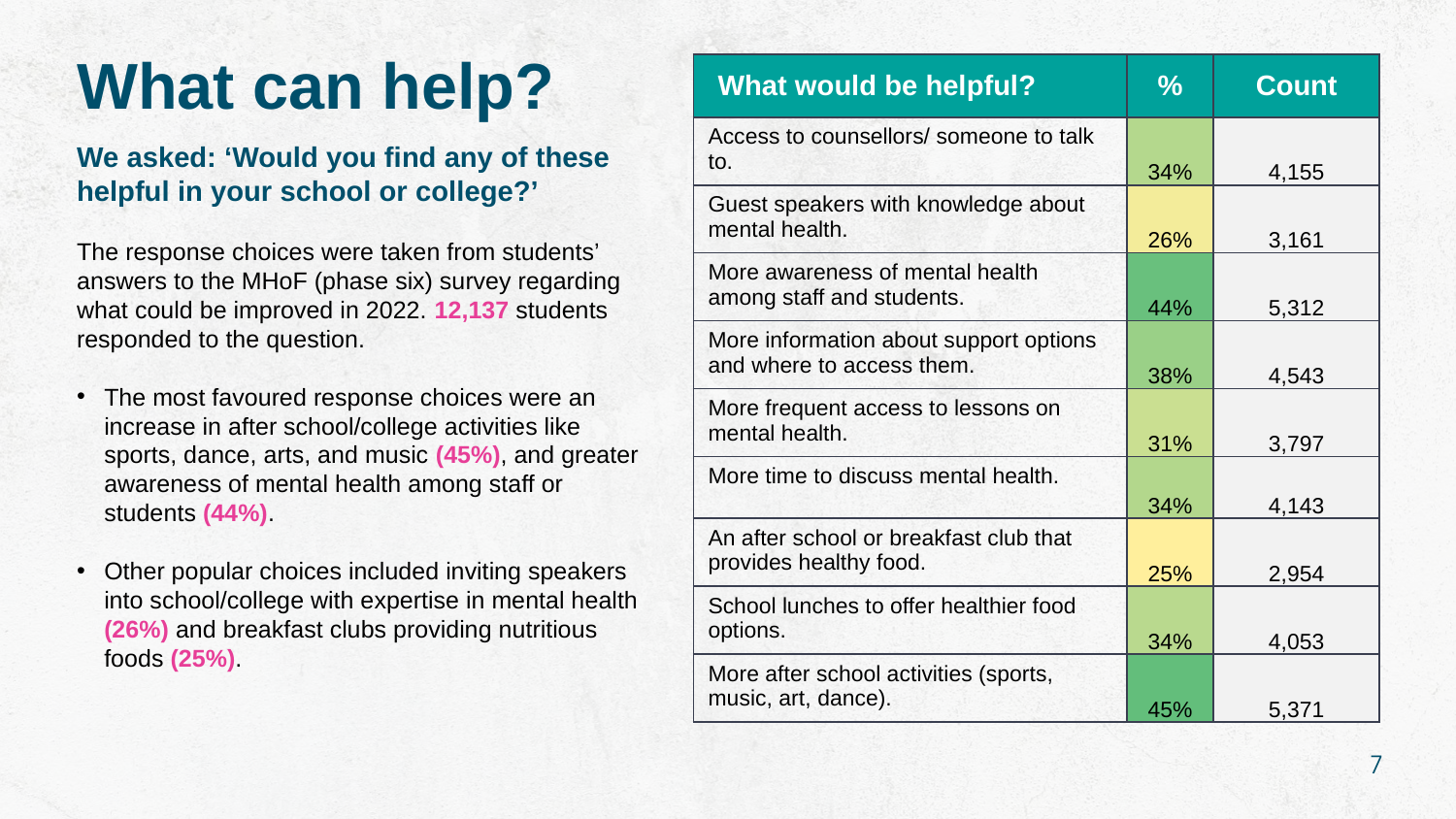

What can help?
| What would be helpful? | % | Count |
| --- | --- | --- |
| Access to counsellors/ someone to talk to. | 34% | 4,155 |
| Guest speakers with knowledge about mental health. | 26% | 3,161 |
| More awareness of mental health among staff and students. | 44% | 5,312 |
| More information about support options and where to access them. | 38% | 4,543 |
| More frequent access to lessons on mental health. | 31% | 3,797 |
| More time to discuss mental health. | 34% | 4,143 |
| An after school or breakfast club that provides healthy food. | 25% | 2,954 |
| School lunches to offer healthier food options. | 34% | 4,053 |
| More after school activities (sports, music, art, dance). | 45% | 5,371 |
We asked: ‘Would you find any of these helpful in your school or college?’

The response choices were taken from students’ answers to the MHoF (phase six) survey regarding what could be improved in 2022. 12,137 students responded to the question.

The most favoured response choices were an increase in after school/college activities like sports, dance, arts, and music (45%), and greater awareness of mental health among staff or students (44%).

Other popular choices included inviting speakers into school/college with expertise in mental health (26%) and breakfast clubs providing nutritious foods (25%).

7